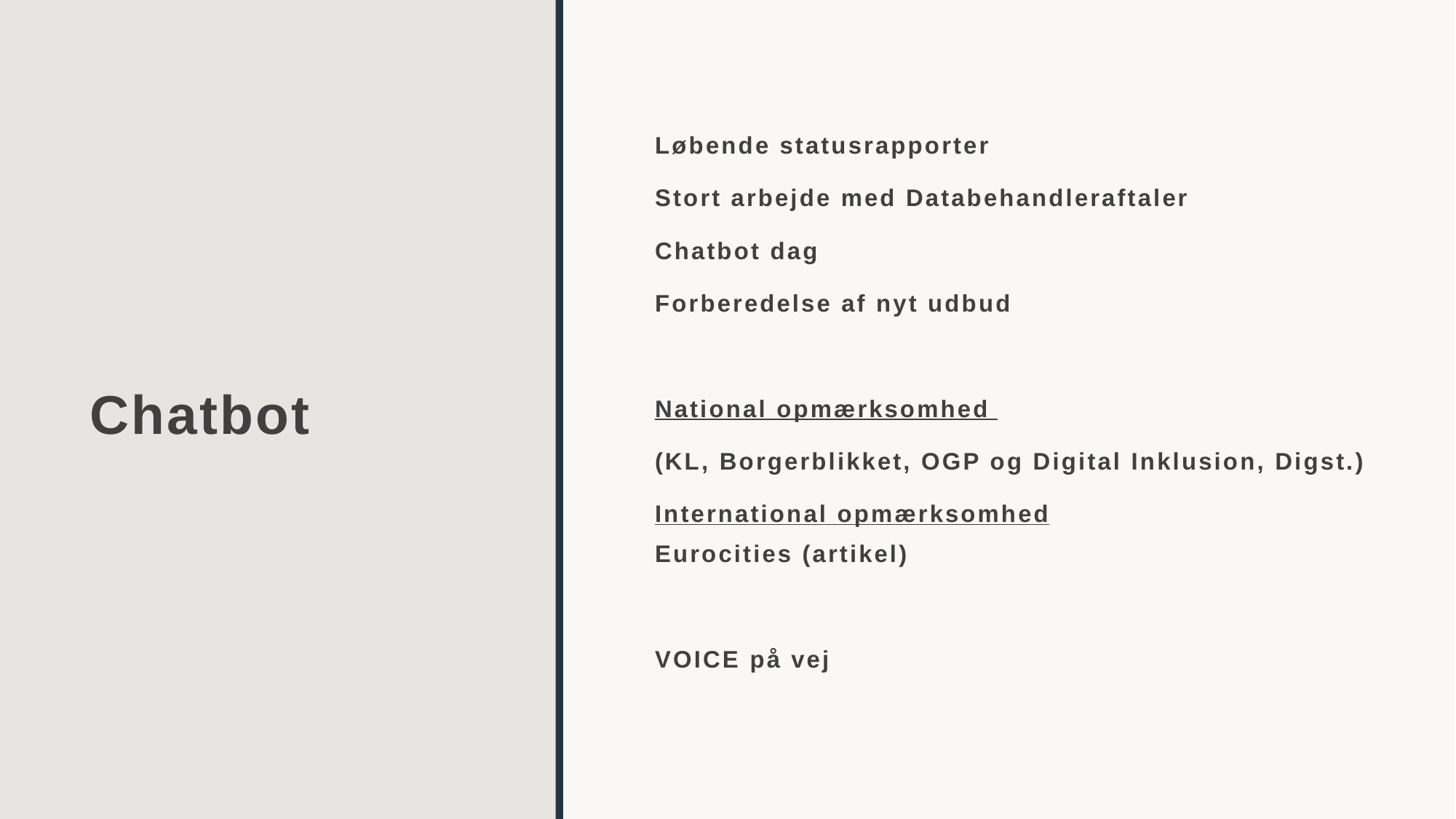

# Chatbot
Løbende statusrapporter
Stort arbejde med Databehandleraftaler
Chatbot dag
Forberedelse af nyt udbud

National opmærksomhed
(KL, Borgerblikket, OGP og Digital Inklusion, Digst.)
International opmærksomhed
Eurocities (artikel)

VOICE på vej